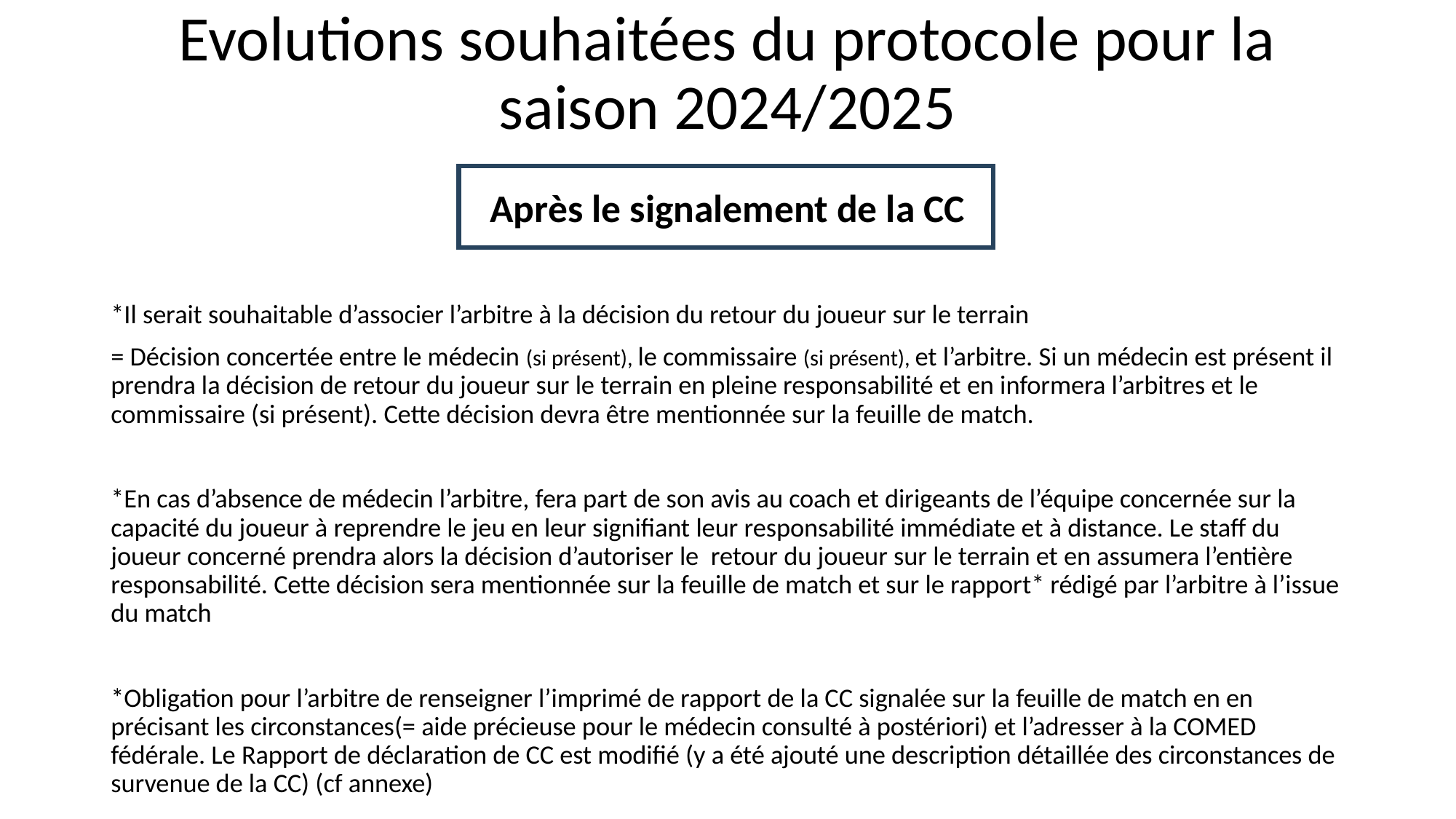

# Evolutions souhaitées du protocole pour la saison 2024/2025

Après le signalement de la CC

*Il serait souhaitable d’associer l’arbitre à la décision du retour du joueur sur le terrain
= Décision concertée entre le médecin (si présent), le commissaire (si présent), et l’arbitre. Si un médecin est présent il prendra la décision de retour du joueur sur le terrain en pleine responsabilité et en informera l’arbitres et le commissaire (si présent). Cette décision devra être mentionnée sur la feuille de match.

*En cas d’absence de médecin l’arbitre, fera part de son avis au coach et dirigeants de l’équipe concernée sur la capacité du joueur à reprendre le jeu en leur signifiant leur responsabilité immédiate et à distance. Le staff du joueur concerné prendra alors la décision d’autoriser le  retour du joueur sur le terrain et en assumera l’entière responsabilité. Cette décision sera mentionnée sur la feuille de match et sur le rapport* rédigé par l’arbitre à l’issue du match

*Obligation pour l’arbitre de renseigner l’imprimé de rapport de la CC signalée sur la feuille de match en en précisant les circonstances(= aide précieuse pour le médecin consulté à postériori) et l’adresser à la COMED fédérale. Le Rapport de déclaration de CC est modifié (y a été ajouté une description détaillée des circonstances de survenue de la CC) (cf annexe)